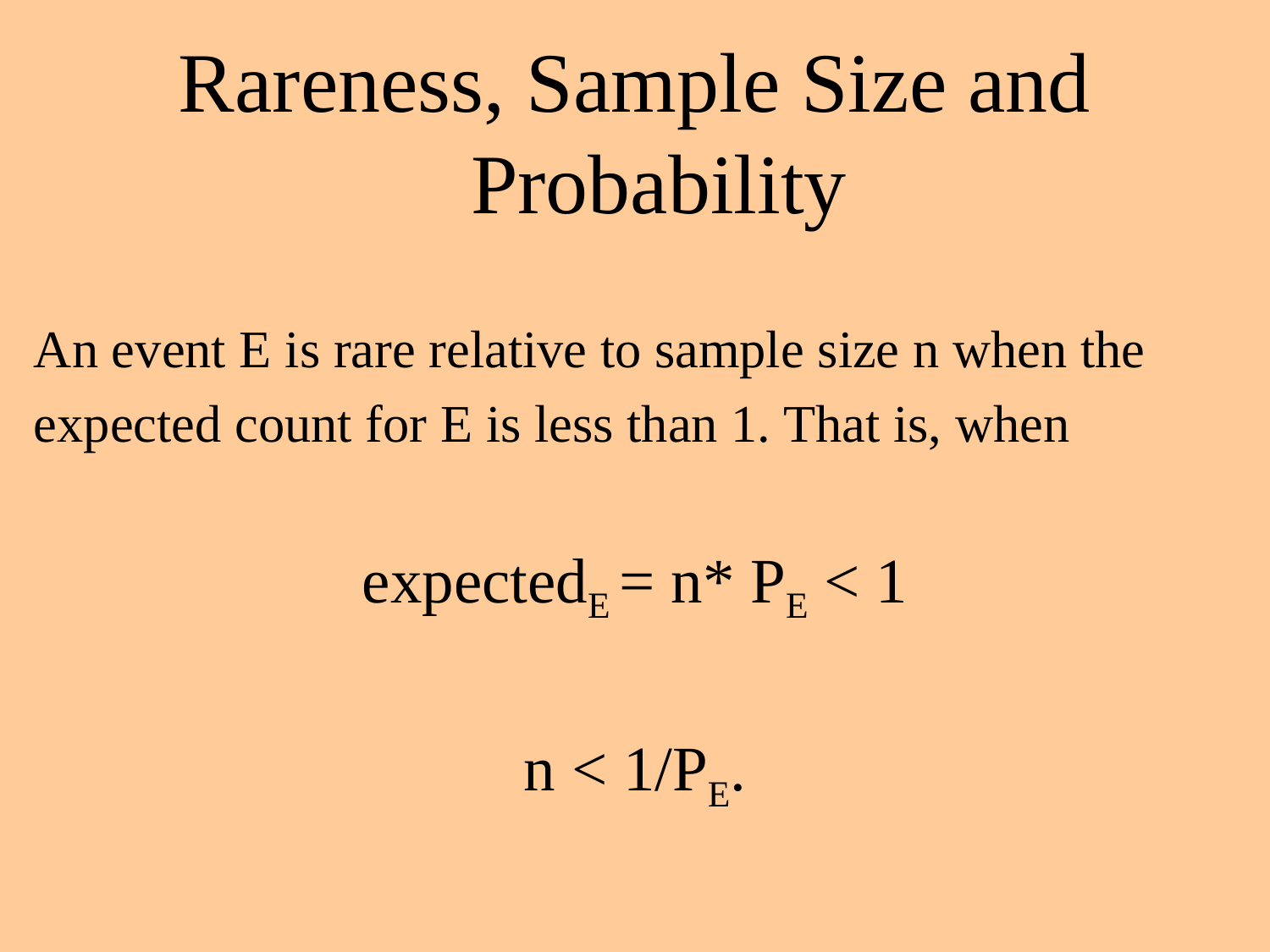

Rareness, Sample Size and Probability

An event E is rare relative to sample size n when the
expected count for E is less than 1. That is, when

expectedE = n* PE < 1

n < 1/PE.